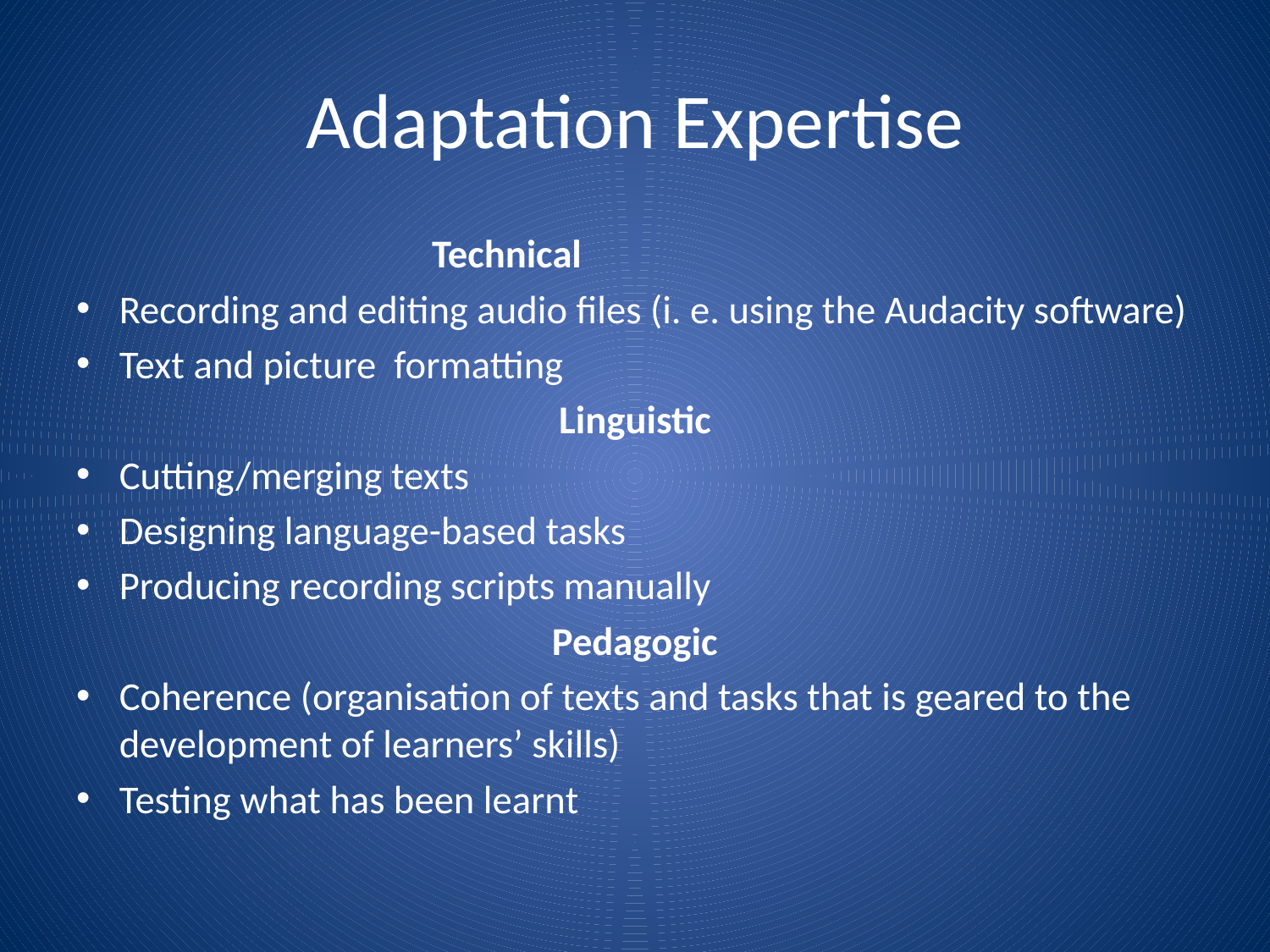

# Adaptation Expertise
				Technical
Recording and editing audio files (i. e. using the Audacity software)
Text and picture  formatting
Linguistic
Cutting/merging texts
Designing language-based tasks
Producing recording scripts manually
Pedagogic
Coherence (organisation of texts and tasks that is geared to the development of learners’ skills)
Testing what has been learnt